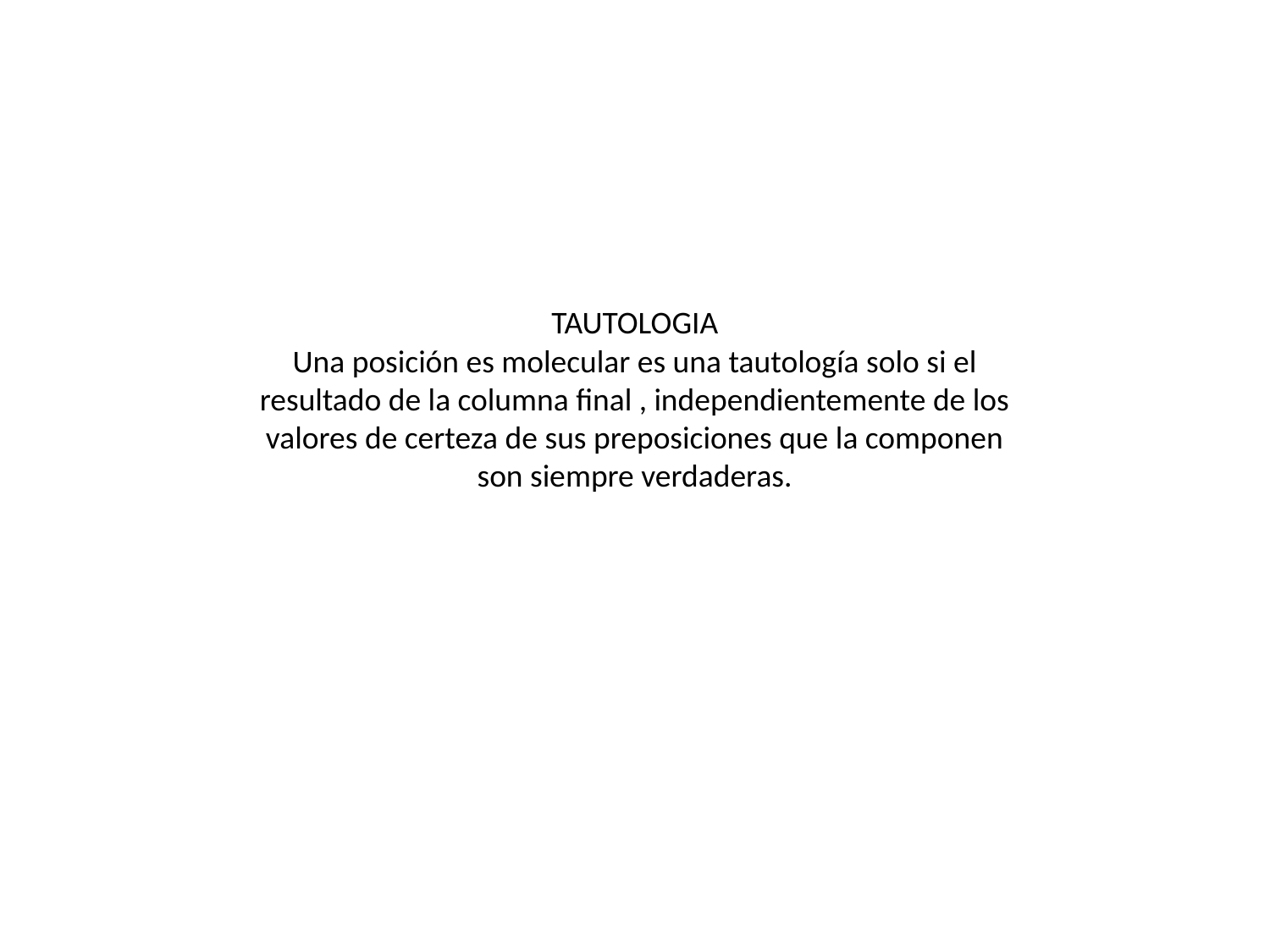

# TAUTOLOGIA Una posición es molecular es una tautología solo si el resultado de la columna final , independientemente de los valores de certeza de sus preposiciones que la componen son siempre verdaderas.